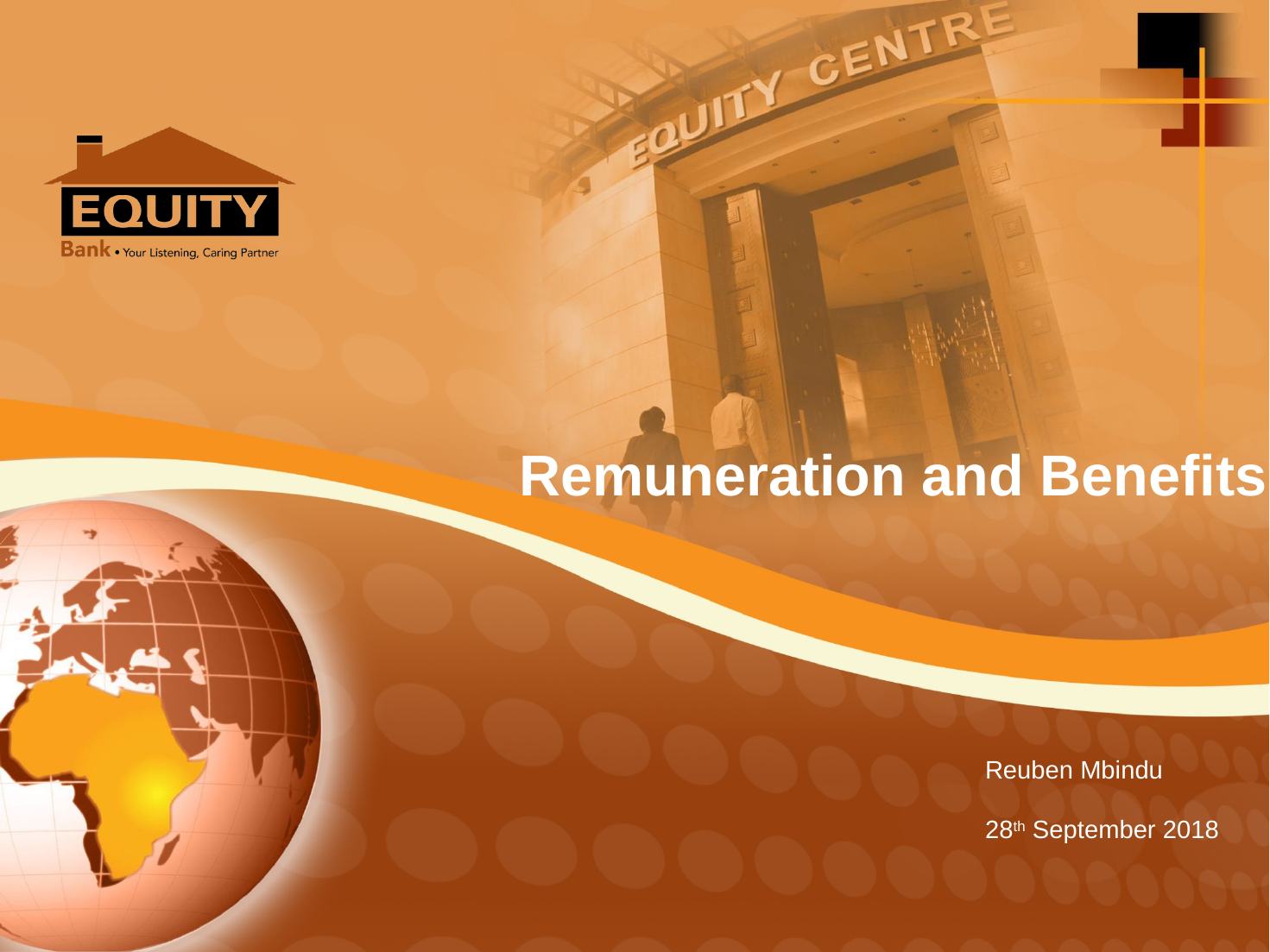

# Remuneration and Benefits
Reuben Mbindu

28th September 2018